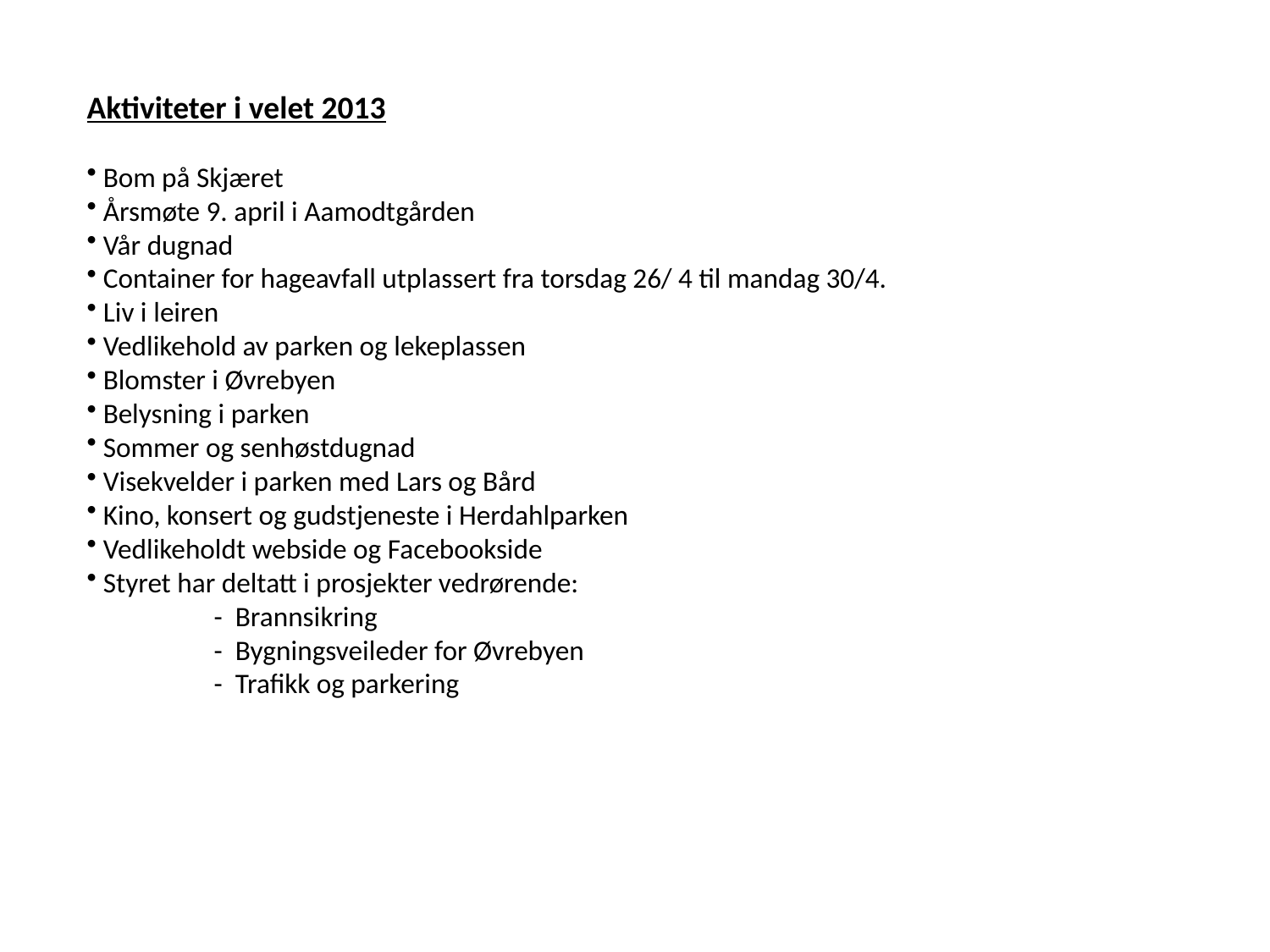

Aktiviteter i velet 2013
 Bom på Skjæret
 Årsmøte 9. april i Aamodtgården
 Vår dugnad
 Container for hageavfall utplassert fra torsdag 26/ 4 til mandag 30/4.
 Liv i leiren
 Vedlikehold av parken og lekeplassen
 Blomster i Øvrebyen
 Belysning i parken
 Sommer og senhøstdugnad
 Visekvelder i parken med Lars og Bård
 Kino, konsert og gudstjeneste i Herdahlparken
 Vedlikeholdt webside og Facebookside
 Styret har deltatt i prosjekter vedrørende:
	-  Brannsikring
	-  Bygningsveileder for Øvrebyen
	-  Trafikk og parkering